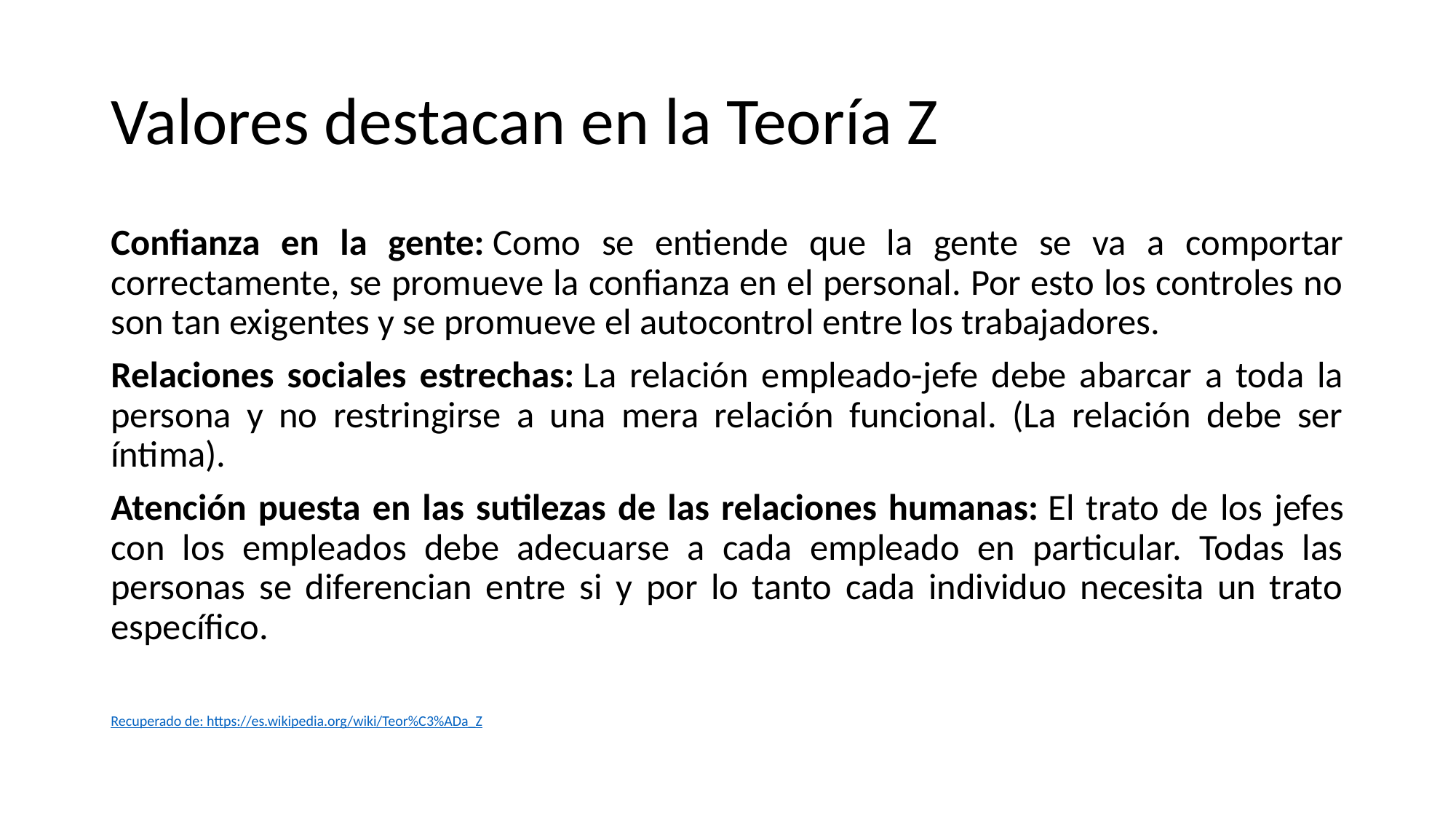

# Valores destacan en la Teoría Z
Confianza en la gente: Como se entiende que la gente se va a comportar correctamente, se promueve la confianza en el personal. Por esto los controles no son tan exigentes y se promueve el autocontrol entre los trabajadores.
Relaciones sociales estrechas: La relación empleado-jefe debe abarcar a toda la persona y no restringirse a una mera relación funcional. (La relación debe ser íntima).
Atención puesta en las sutilezas de las relaciones humanas: El trato de los jefes con los empleados debe adecuarse a cada empleado en particular. Todas las personas se diferencian entre si y por lo tanto cada individuo necesita un trato específico.

Recuperado de: https://es.wikipedia.org/wiki/Teor%C3%ADa_Z